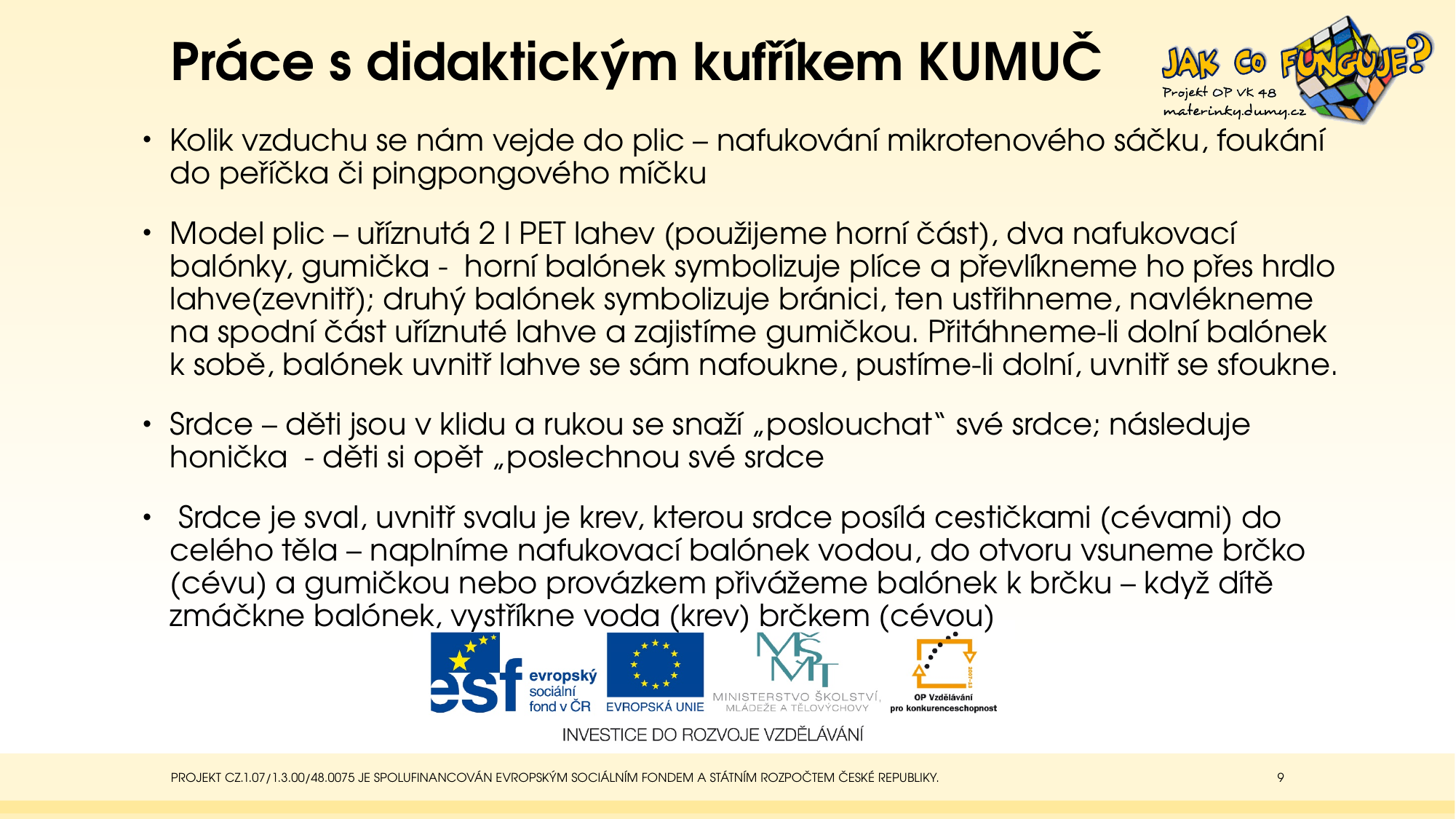

# Práce s didaktickým kufříkem KUMUČ
Kolik vzduchu se nám vejde do plic – nafukování mikrotenového sáčku, foukání do peříčka či pingpongového míčku
Model plic – uříznutá 2 l PET lahev (použijeme horní část), dva nafukovací balónky, gumička -  horní balónek symbolizuje plíce a převlíkneme ho přes hrdlo lahve(zevnitř); druhý balónek symbolizuje bránici, ten ustřihneme, navlékneme na spodní část uříznuté lahve a zajistíme gumičkou. Přitáhneme-li dolní balónek k sobě, balónek uvnitř lahve se sám nafoukne, pustíme-li dolní, uvnitř se sfoukne.
Srdce – děti jsou v klidu a rukou se snaží „poslouchat“ své srdce; následuje honička  - děti si opět „poslechnou své srdce
 Srdce je sval, uvnitř svalu je krev, kterou srdce posílá cestičkami (cévami) do celého těla – naplníme nafukovací balónek vodou, do otvoru vsuneme brčko (cévu) a gumičkou nebo provázkem přivážeme balónek k brčku – když dítě zmáčkne balónek, vystříkne voda (krev) brčkem (cévou)
Projekt CZ.1.07/1.3.00/48.0075 je spolufinancován Evropským sociálním fondem a státním rozpočtem České republiky.
9